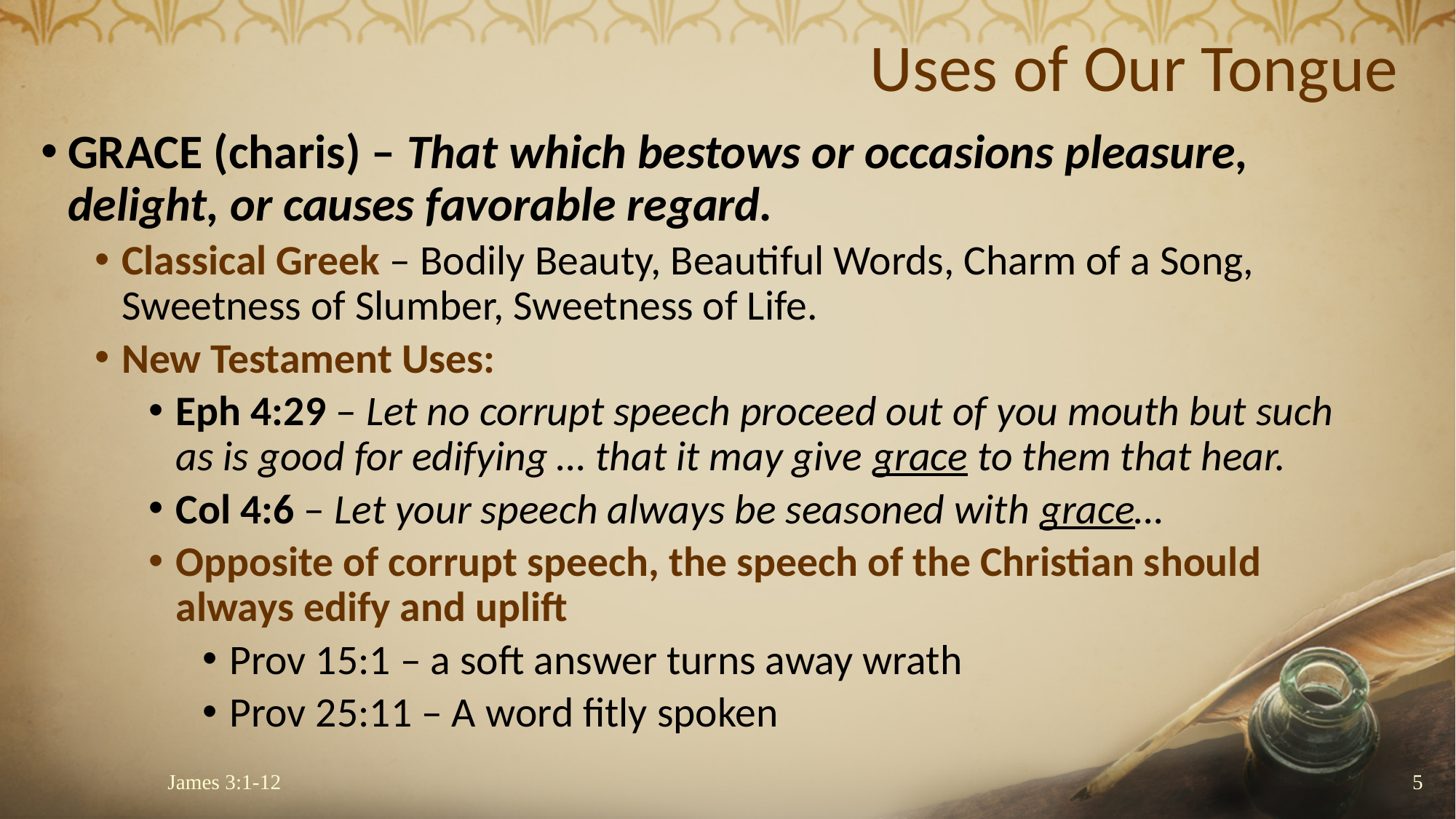

# Uses of Our Tongue
GRACE (charis) – That which bestows or occasions pleasure, delight, or causes favorable regard.
Classical Greek – Bodily Beauty, Beautiful Words, Charm of a Song, Sweetness of Slumber, Sweetness of Life.
New Testament Uses:
Eph 4:29 – Let no corrupt speech proceed out of you mouth but such as is good for edifying … that it may give grace to them that hear.
Col 4:6 – Let your speech always be seasoned with grace…
Opposite of corrupt speech, the speech of the Christian should always edify and uplift
Prov 15:1 – a soft answer turns away wrath
Prov 25:11 – A word fitly spoken

James 3:1-12
5